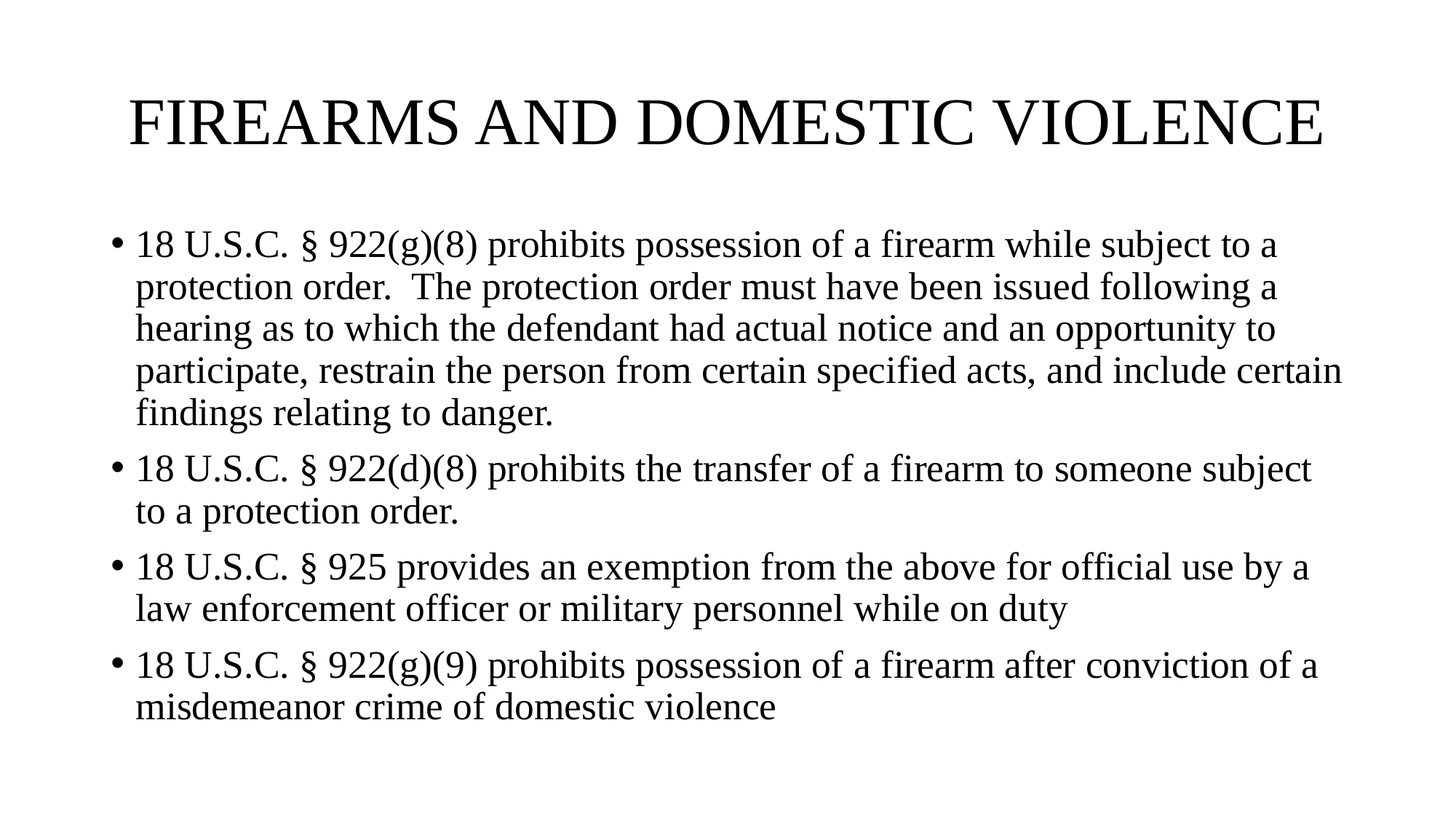

# FIREARMS AND DOMESTIC VIOLENCE
18 U.S.C. § 922(g)(8) prohibits possession of a firearm while subject to a protection order.  The protection order must have been issued following a hearing as to which the defendant had actual notice and an opportunity to participate, restrain the person from certain specified acts, and include certain findings relating to danger.
18 U.S.C. § 922(d)(8) prohibits the transfer of a firearm to someone subject to a protection order.
18 U.S.C. § 925 provides an exemption from the above for official use by a law enforcement officer or military personnel while on duty
18 U.S.C. § 922(g)(9) prohibits possession of a firearm after conviction of a misdemeanor crime of domestic violence